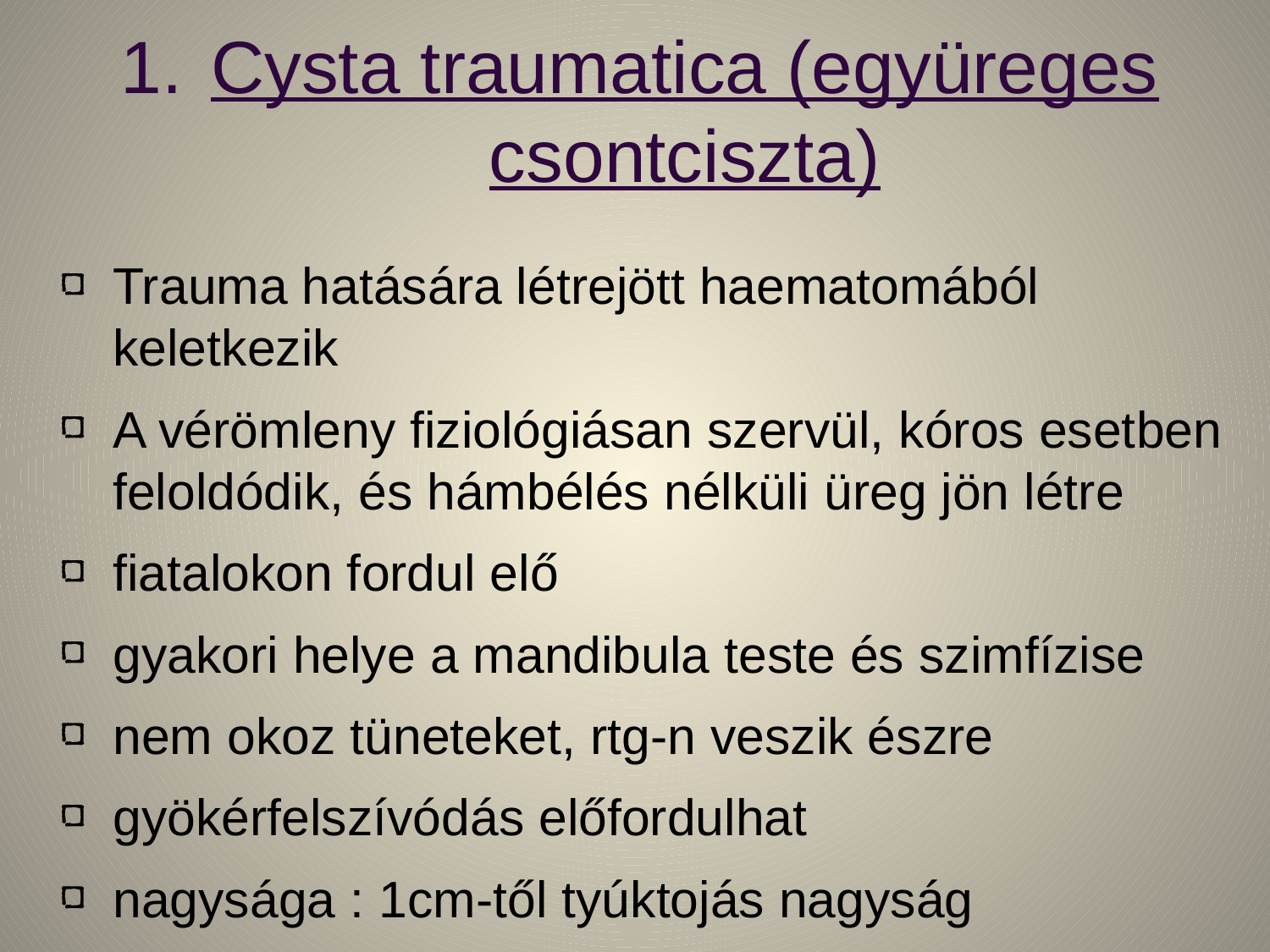

# Cysta traumatica (együreges csontciszta)
Trauma hatására létrejött haematomából keletkezik
A vérömleny fiziológiásan szervül, kóros esetben feloldódik, és hámbélés nélküli üreg jön létre
fiatalokon fordul elő
gyakori helye a mandibula teste és szimfízise
nem okoz tüneteket, rtg-n veszik észre
gyökérfelszívódás előfordulhat
nagysága : 1cm-től tyúktojás nagyság